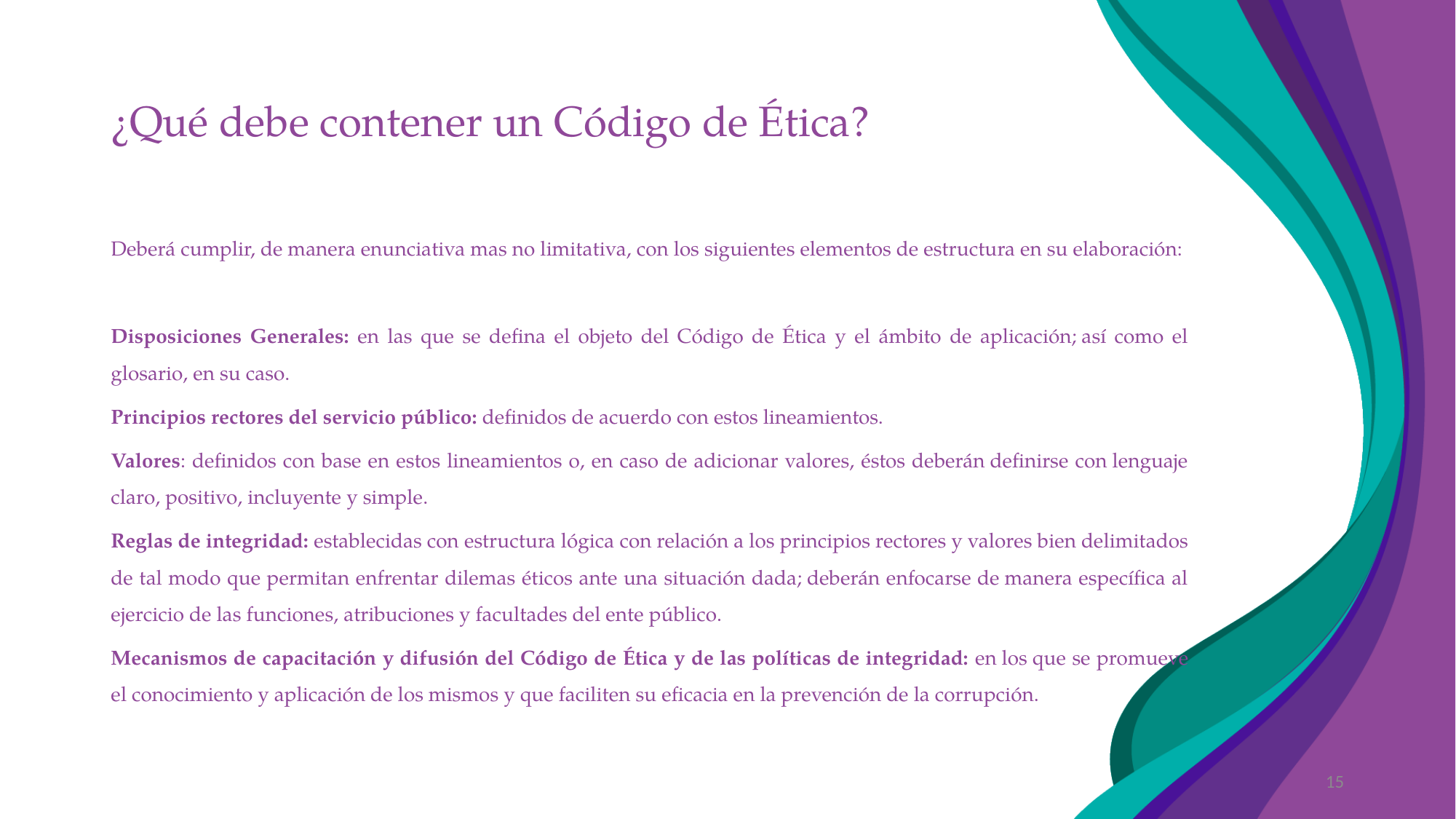

# ¿Qué debe contener un Código de Ética?
Deberá cumplir, de manera enunciativa mas no limitativa, con los siguientes elementos de estructura en su elaboración:

Disposiciones Generales: en las que se defina el objeto del Código de Ética y el ámbito de aplicación; así como el glosario, en su caso.
Principios rectores del servicio público: definidos de acuerdo con estos lineamientos.
Valores: definidos con base en estos lineamientos o, en caso de adicionar valores, éstos deberán definirse con lenguaje claro, positivo, incluyente y simple.
Reglas de integridad: establecidas con estructura lógica con relación a los principios rectores y valores bien delimitados de tal modo que permitan enfrentar dilemas éticos ante una situación dada; deberán enfocarse de manera específica al ejercicio de las funciones, atribuciones y facultades del ente público.
Mecanismos de capacitación y difusión del Código de Ética y de las políticas de integridad: en los que se promueve el conocimiento y aplicación de los mismos y que faciliten su eficacia en la prevención de la corrupción.
15